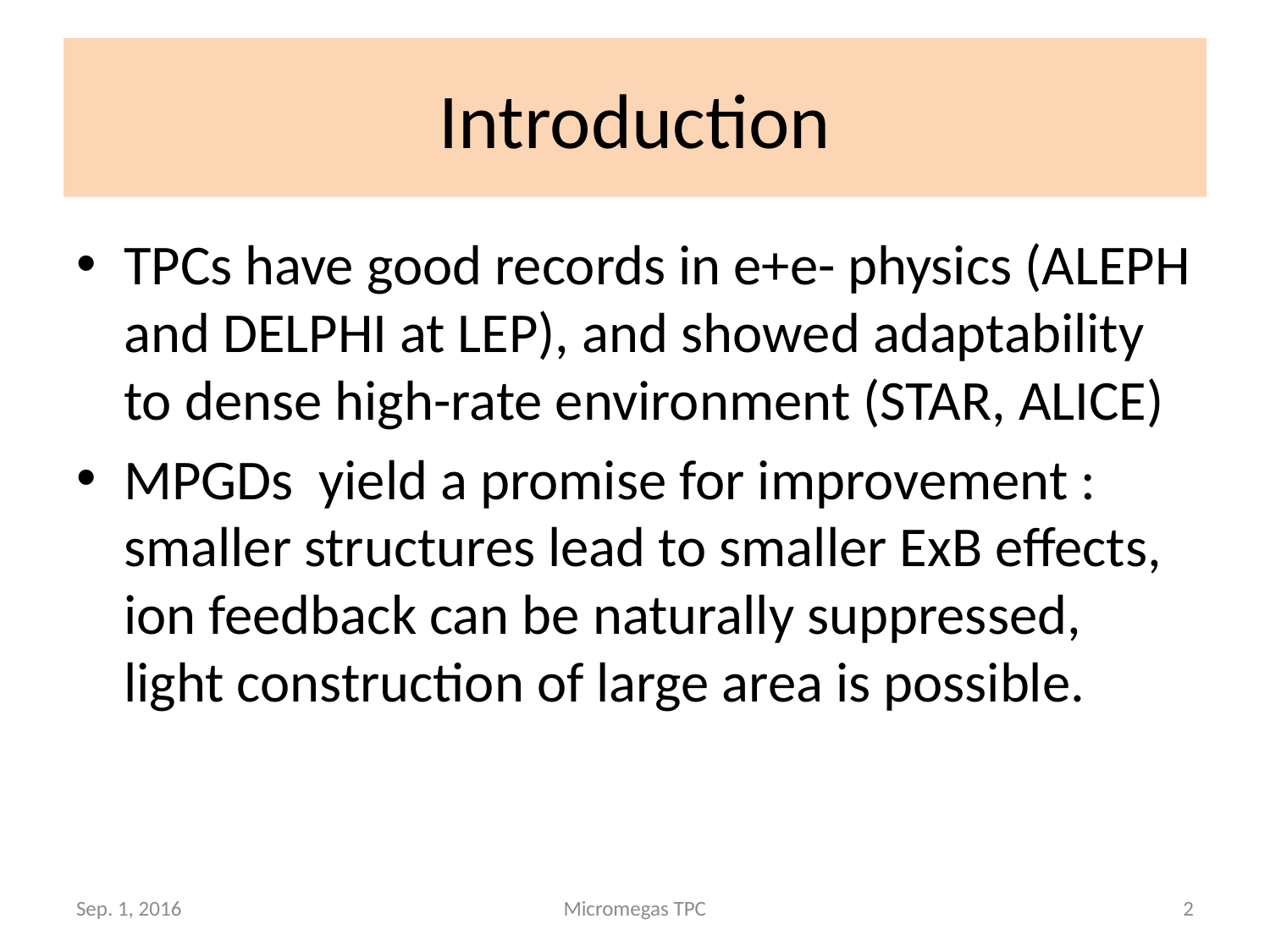

# Introduction
TPCs have good records in e+e- physics (ALEPH and DELPHI at LEP), and showed adaptability to dense high-rate environment (STAR, ALICE)
MPGDs  yield a promise for improvement : smaller structures lead to smaller ExB effects, ion feedback can be naturally suppressed, light construction of large area is possible.
Sep. 1, 2016
Micromegas TPC
2